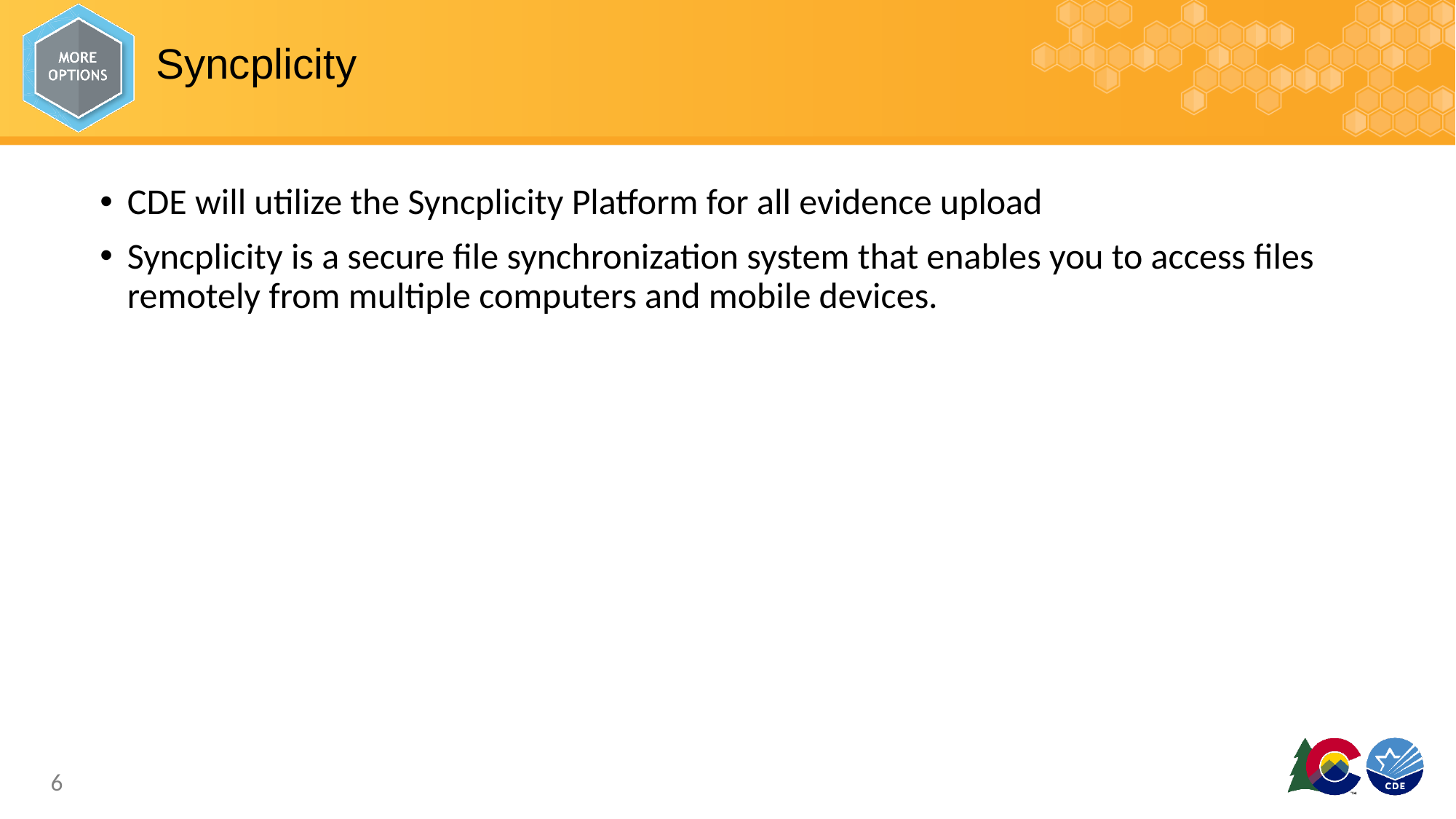

# Syncplicity
CDE will utilize the Syncplicity Platform for all evidence upload
Syncplicity is a secure file synchronization system that enables you to access files remotely from multiple computers and mobile devices.

6